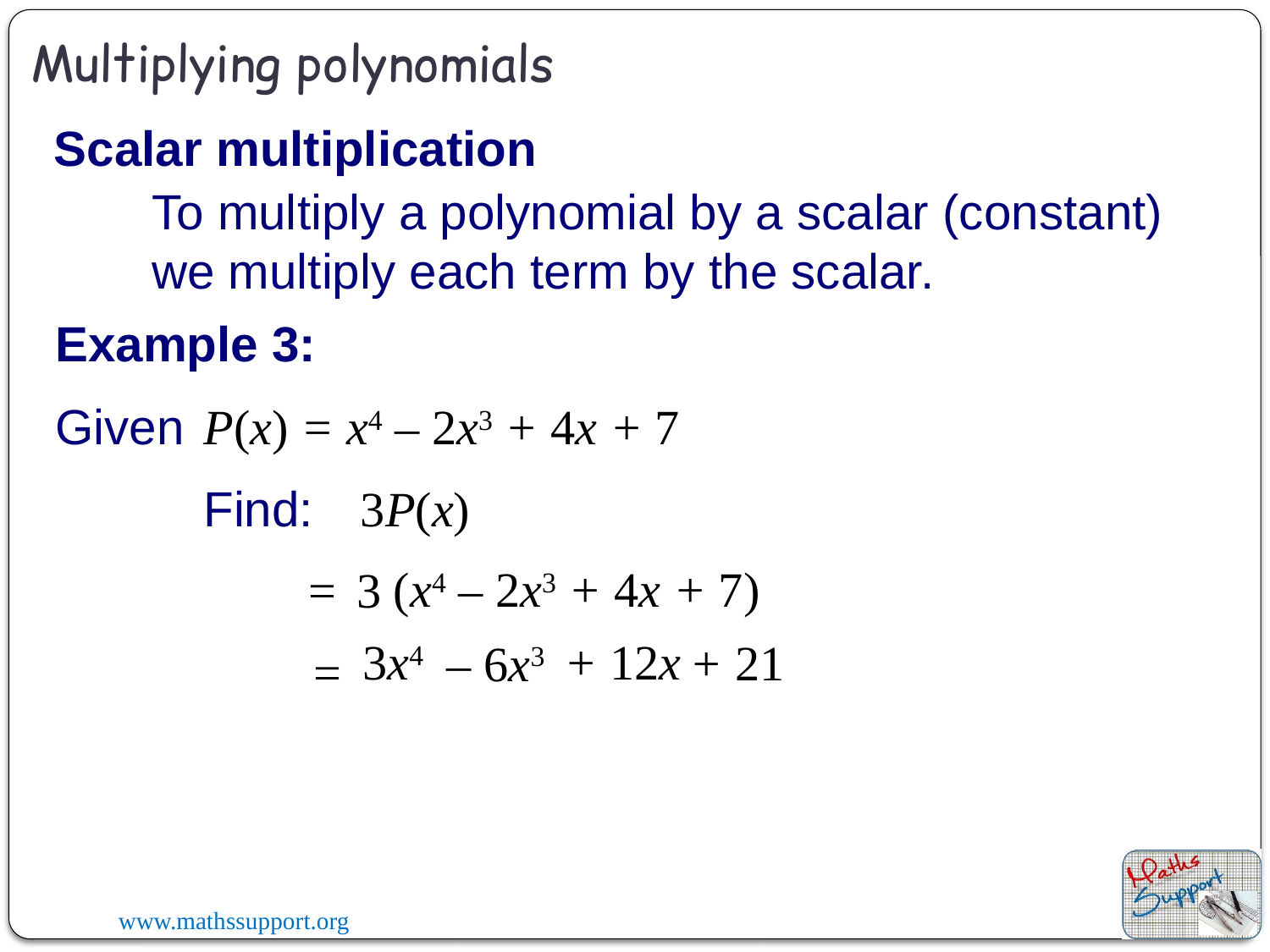

Multiplying polynomials
Scalar multiplication
To multiply a polynomial by a scalar (constant) we multiply each term by the scalar.
Example 3:
Given
P(x) = x4 – 2x3 + 4x + 7
Find:
3P(x)
(x4 – 2x3 + 4x + 7)
3
=
3x4
+ 12x
+ 21
– 6x3
=